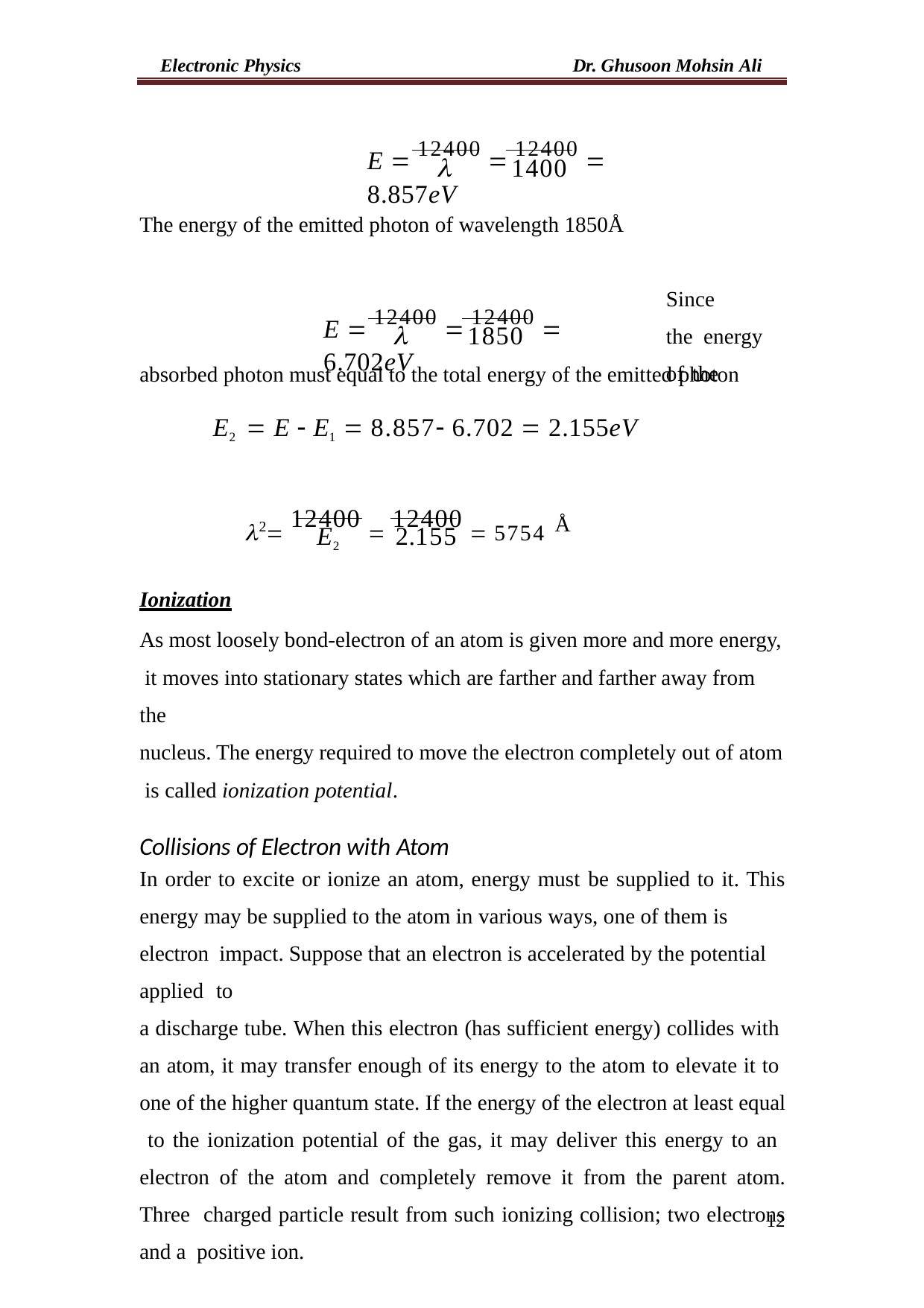

Electronic Physics
Dr. Ghusoon Mohsin Ali

E = 12400 = 12400 = 8.857eV
λ
1400

The energy of the emitted photon of wavelength 1850Å
Since	the  energy of the
E = 12400 = 12400 = 6.702eV
λ
1850

absorbed photon must equal to the total energy of the emitted photon

E2 = E − E1 = 8.857− 6.702 = 2.155eV

λ = 12400 = 12400 = 5754
Å
2
E2	2.155

Ionization
As most loosely bond-electron of an atom is given more and more energy,  it moves into stationary states which are farther and farther away from the
nucleus. The energy required to move the electron completely out of atom  is called ionization potential.

Collisions of Electron with Atom
In order to excite or ionize an atom, energy must be supplied to it. This
energy may be supplied to the atom in various ways, one of them is electron  impact. Suppose that an electron is accelerated by the potential applied  to
a discharge tube. When this electron (has sufficient energy) collides with  an atom, it may transfer enough of its energy to the atom to elevate it to  one of the higher quantum state. If the energy of the electron at least equal  to the ionization potential of the gas, it may deliver this energy to an  electron of the atom and completely remove it from the parent atom. Three  charged particle result from such ionizing collision; two electrons and a  positive ion.
12